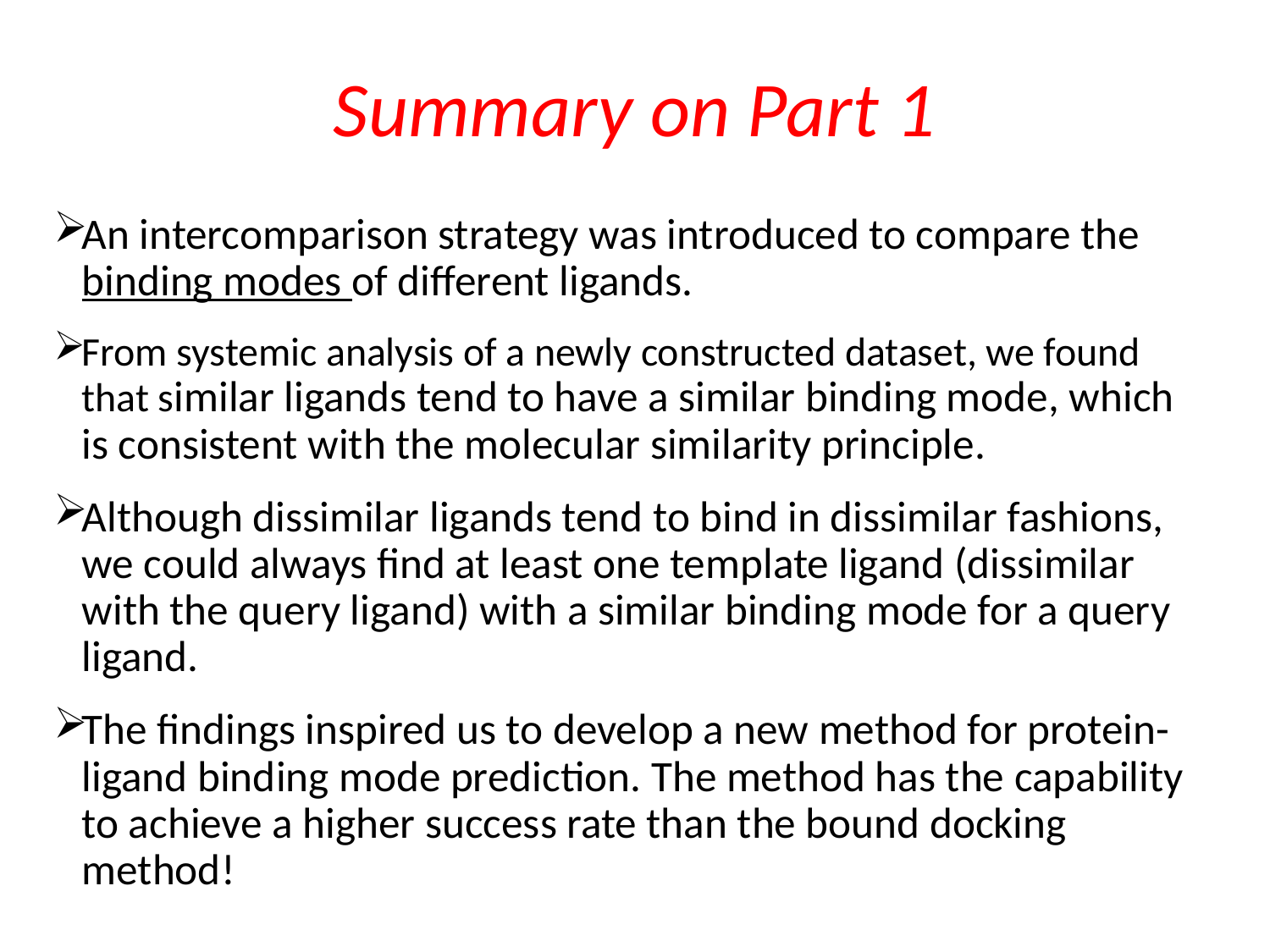

# Summary on Part 1
An intercomparison strategy was introduced to compare the binding modes of different ligands.
From systemic analysis of a newly constructed dataset, we found that similar ligands tend to have a similar binding mode, which is consistent with the molecular similarity principle.
Although dissimilar ligands tend to bind in dissimilar fashions, we could always find at least one template ligand (dissimilar with the query ligand) with a similar binding mode for a query ligand.
The findings inspired us to develop a new method for protein-ligand binding mode prediction. The method has the capability to achieve a higher success rate than the bound docking method!